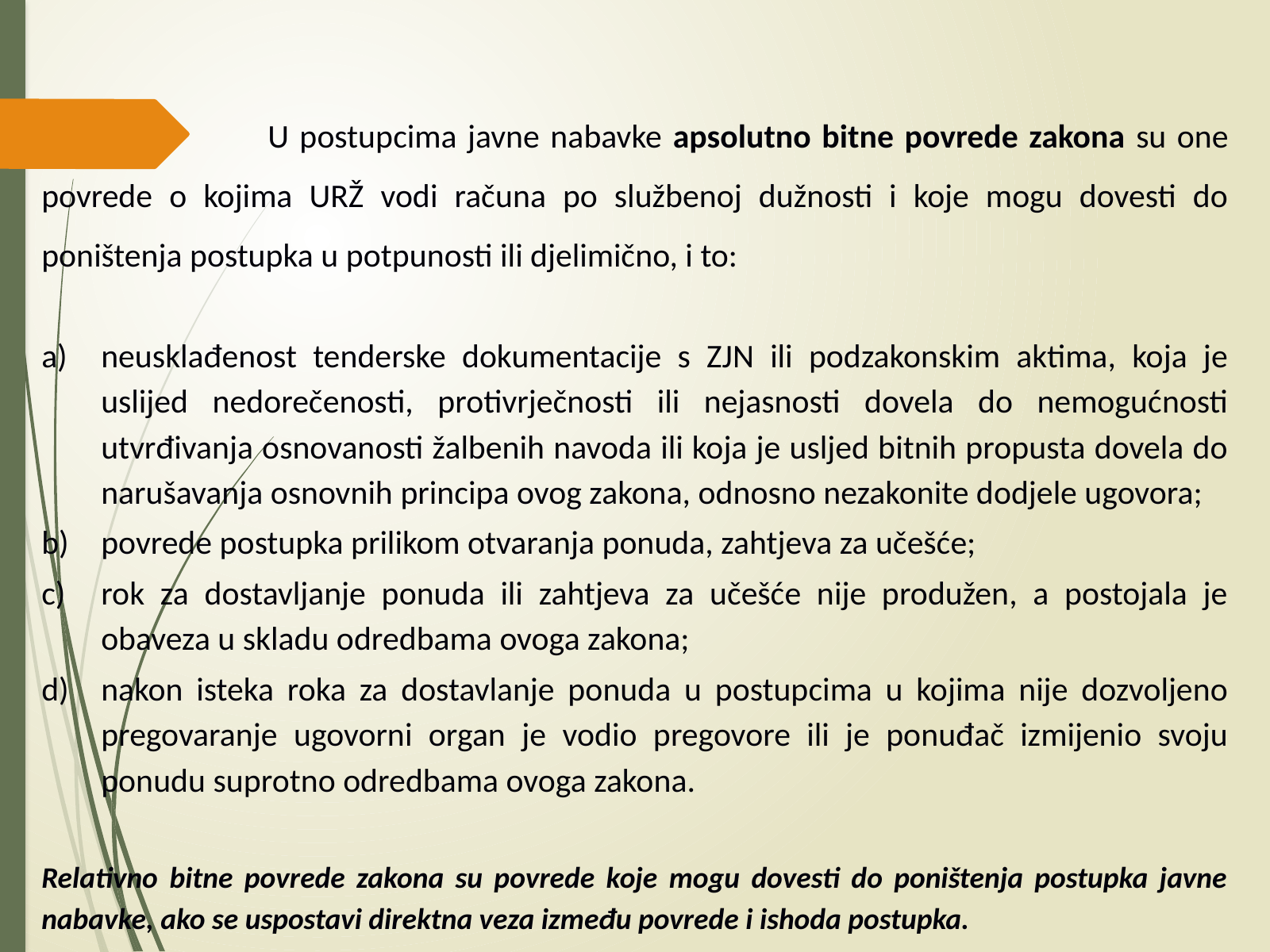

U postupcima javne nabavke apsolutno bitne povrede zakona su one povrede o kojima URŽ vodi računa po službenoj dužnosti i koje mogu dovesti do poništenja postupka u potpunosti ili djelimično, i to:

neusklađenost tenderske dokumentacije s ZJN ili podzakonskim aktima, koja je uslijed nedorečenosti, protivrječnosti ili nejasnosti dovela do nemogućnosti utvrđivanja osnovanosti žalbenih navoda ili koja je usljed bitnih propusta dovela do narušavanja osnovnih principa ovog zakona, odnosno nezakonite dodjele ugovora;
povrede postupka prilikom otvaranja ponuda, zahtjeva za učešće;
rok za dostavljanje ponuda ili zahtjeva za učešće nije produžen, a postojala je obaveza u skladu odredbama ovoga zakona;
nakon isteka roka za dostavlanje ponuda u postupcima u kojima nije dozvoljeno pregovaranje ugovorni organ je vodio pregovore ili je ponuđač izmijenio svoju ponudu suprotno odredbama ovoga zakona.

Relativno bitne povrede zakona su povrede koje mogu dovesti do poništenja postupka javne nabavke, ako se uspostavi direktna veza između povrede i ishoda postupka.